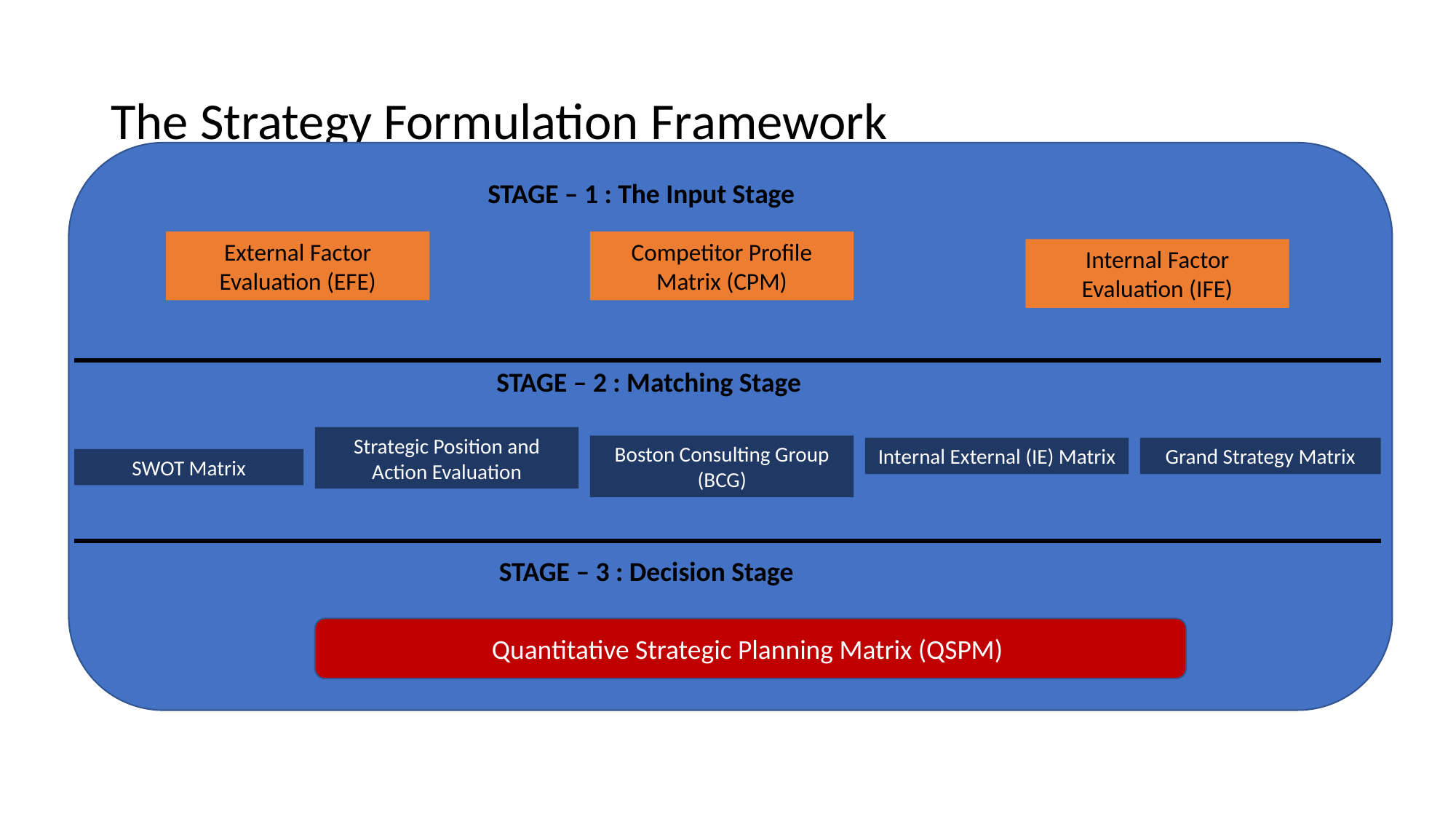

# The Strategy Formulation Framework

STAGE – 1 : The Input Stage

External Factor Evaluation (EFE)
Competitor Profile Matrix (CPM)
Internal Factor Evaluation (IFE)
STAGE – 2 : Matching Stage
Strategic Position and Action Evaluation
Boston Consulting Group (BCG)
Internal External (IE) Matrix
Grand Strategy Matrix
SWOT Matrix
STAGE – 3 : Decision Stage
Quantitative Strategic Planning Matrix (QSPM)